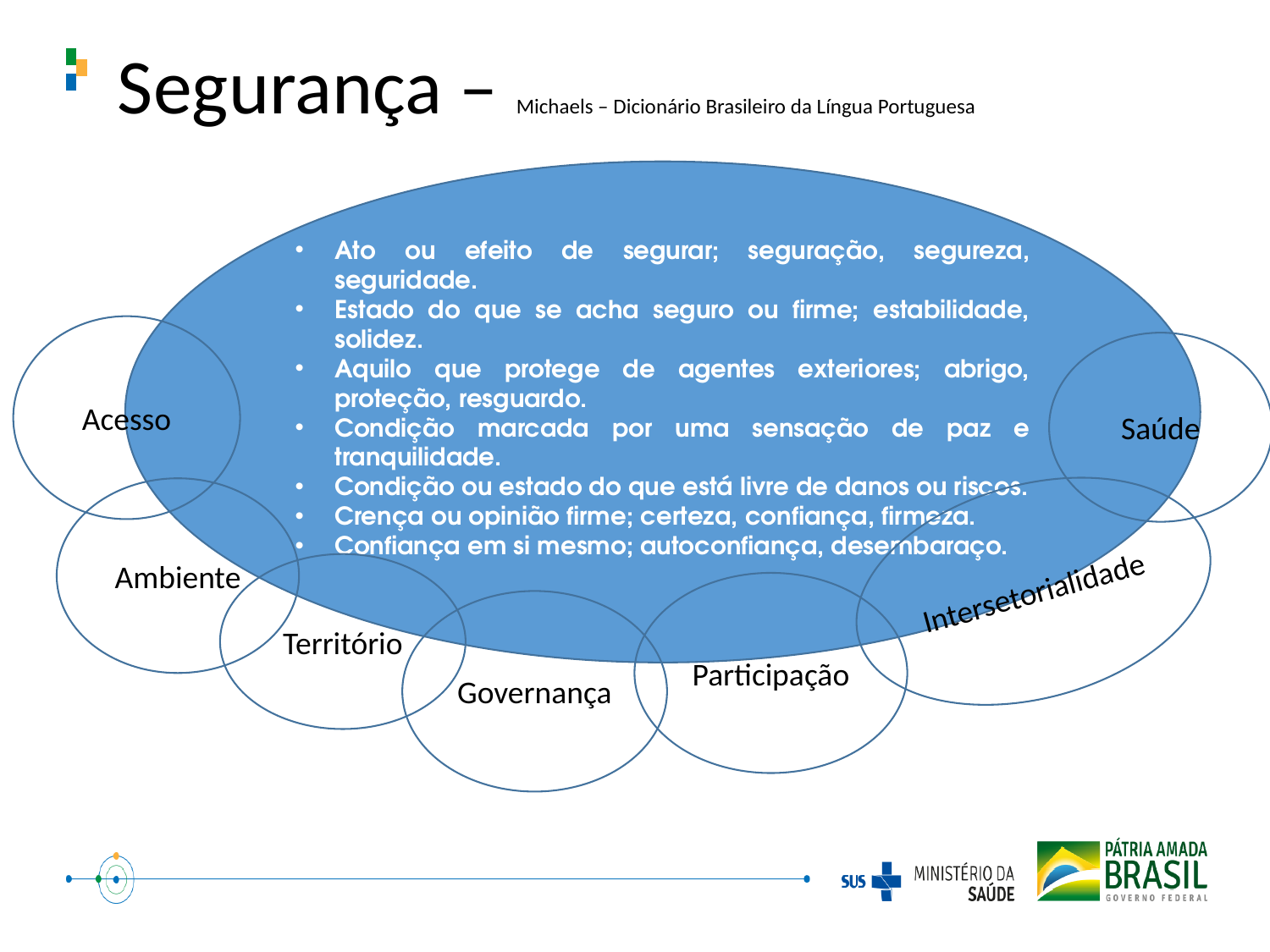

# Segurança – Michaels – Dicionário Brasileiro da Língua Portuguesa
Ato ou efeito de segurar; seguração, segureza, seguridade.
Estado do que se acha seguro ou firme; estabilidade, solidez.
Aquilo que protege de agentes exteriores; abrigo, proteção, resguardo.
Condição marcada por uma sensação de paz e tranquilidade.
Condição ou estado do que está livre de danos ou riscos.
Crença ou opinião firme; certeza, confiança, firmeza.
Confiança em si mesmo; autoconfiança, desembaraço.

Acesso
Saúde
Ambiente
Intersetorialidade
Território
Participação
Governança